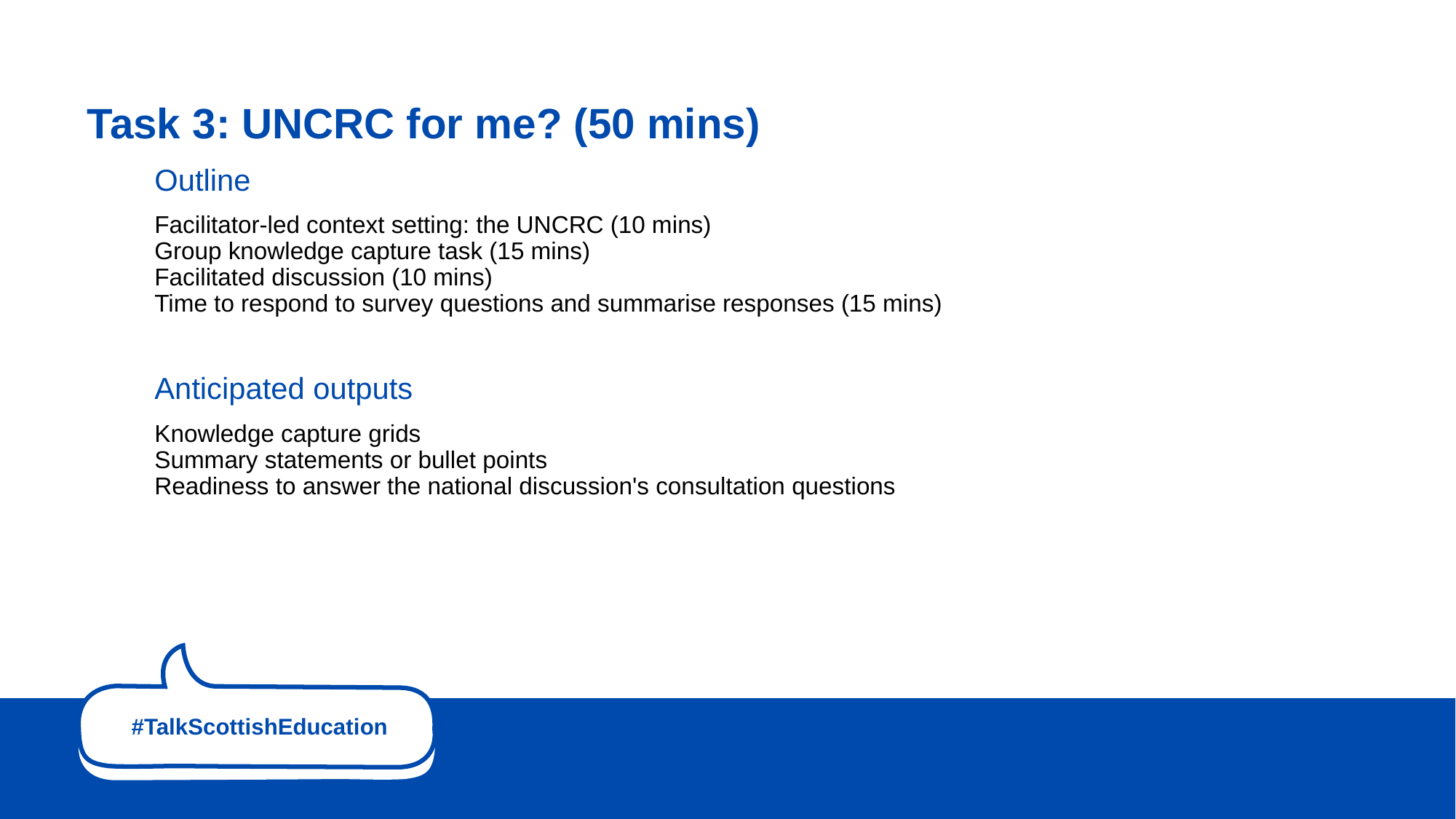

# Task 3: UNCRC for me? (50 mins)
Outline
Facilitator-led context setting: the UNCRC (10 mins)
Group knowledge capture task (15 mins)
Facilitated discussion (10 mins)
Time to respond to survey questions and summarise responses (15 mins)

Anticipated outputs
Knowledge capture grids
Summary statements or bullet points
Readiness to answer the national discussion's consultation questions